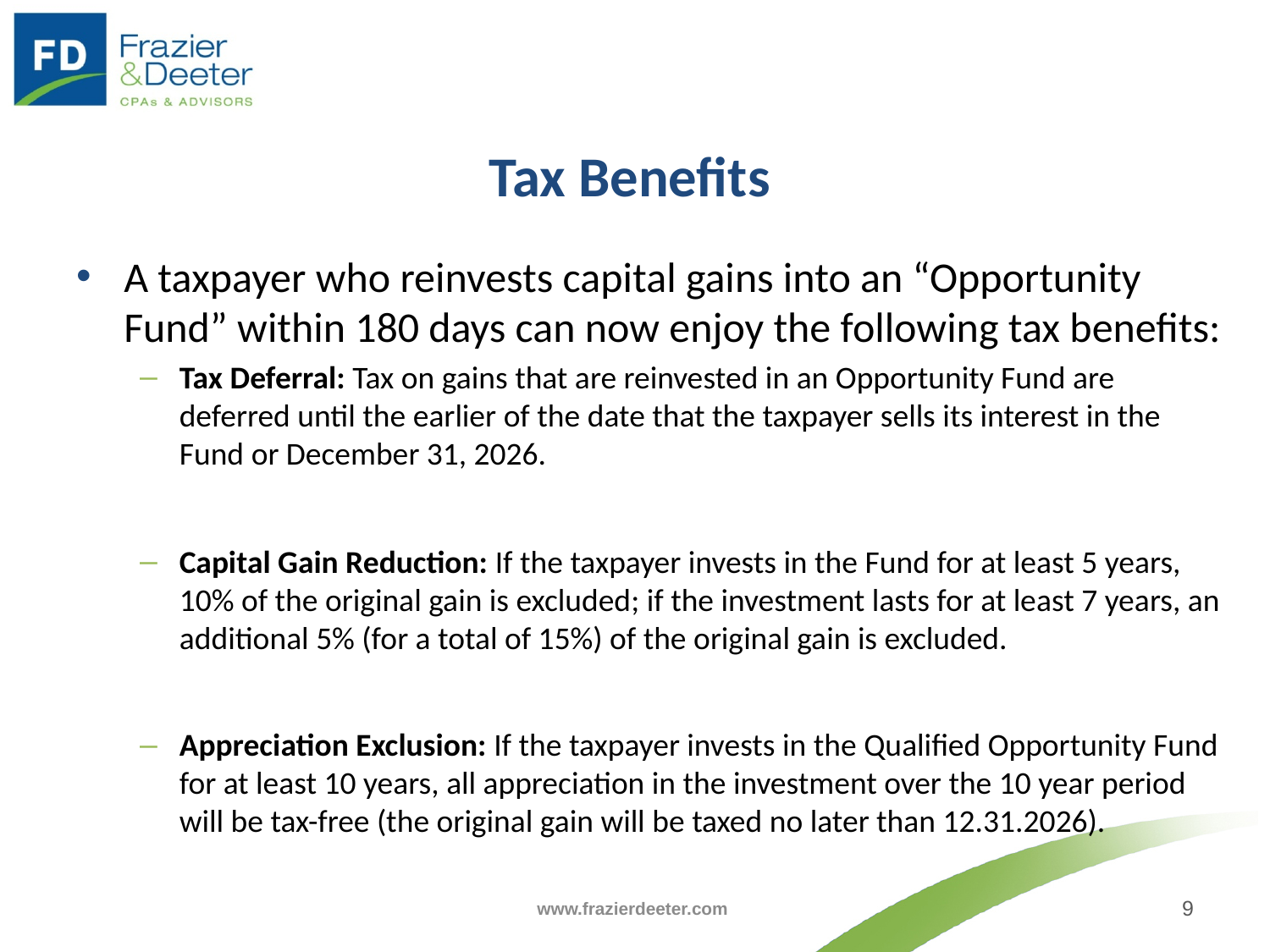

# Tax Benefits
A taxpayer who reinvests capital gains into an “Opportunity Fund” within 180 days can now enjoy the following tax benefits:
Tax Deferral: Tax on gains that are reinvested in an Opportunity Fund are deferred until the earlier of the date that the taxpayer sells its interest in the Fund or December 31, 2026.

Capital Gain Reduction: If the taxpayer invests in the Fund for at least 5 years, 10% of the original gain is excluded; if the investment lasts for at least 7 years, an additional 5% (for a total of 15%) of the original gain is excluded.

Appreciation Exclusion: If the taxpayer invests in the Qualified Opportunity Fund for at least 10 years, all appreciation in the investment over the 10 year period will be tax-free (the original gain will be taxed no later than 12.31.2026).
www.frazierdeeter.com
9